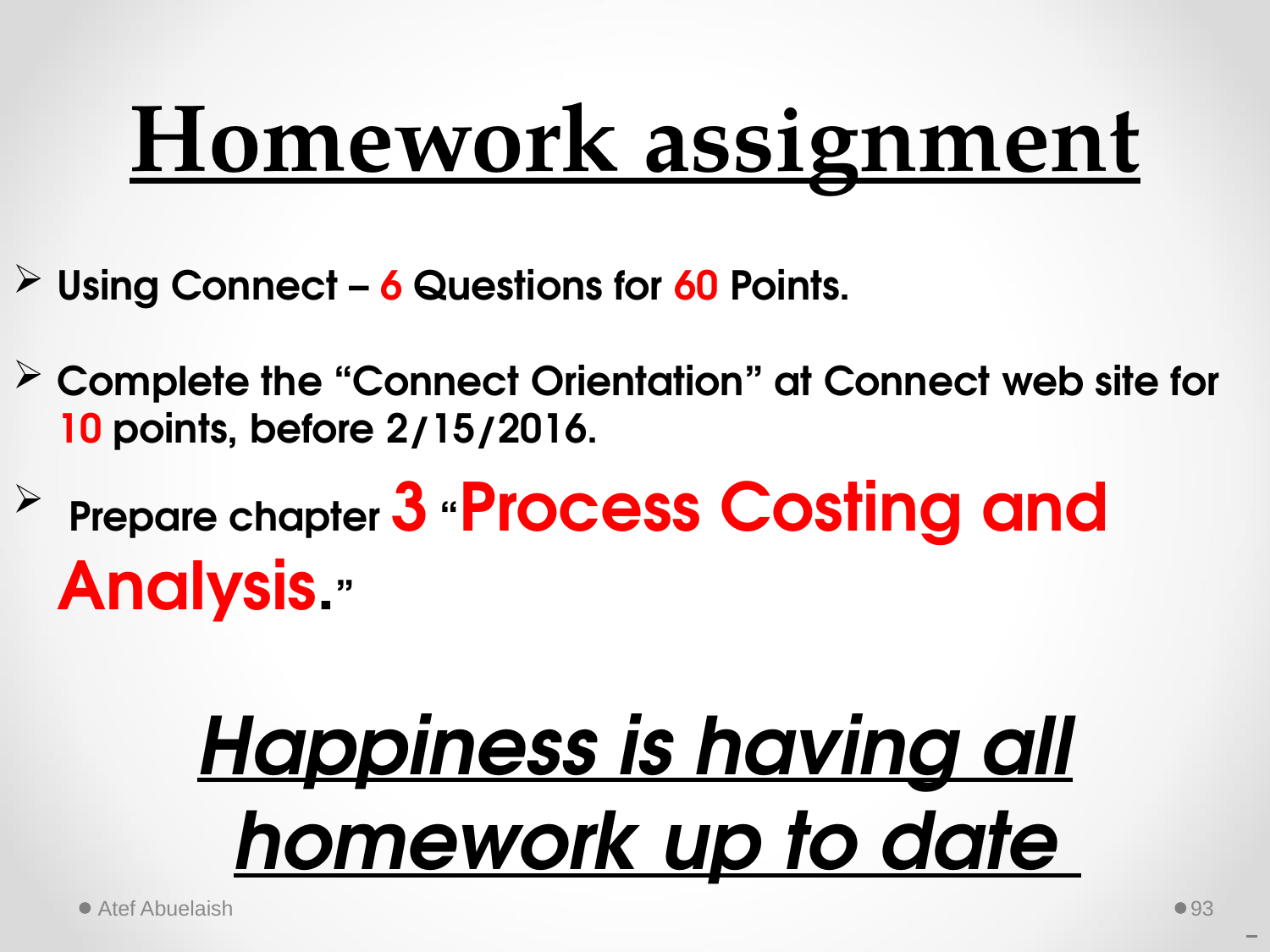

# Homework assignment
Using Connect – 6 Questions for 60 Points.

Complete the “Connect Orientation” at Connect web site for 10 points, before 2/15/2016.
 Prepare chapter 3 “Process Costing and Analysis.”

Happiness is having all homework up to date

Atef Abuelaish
93